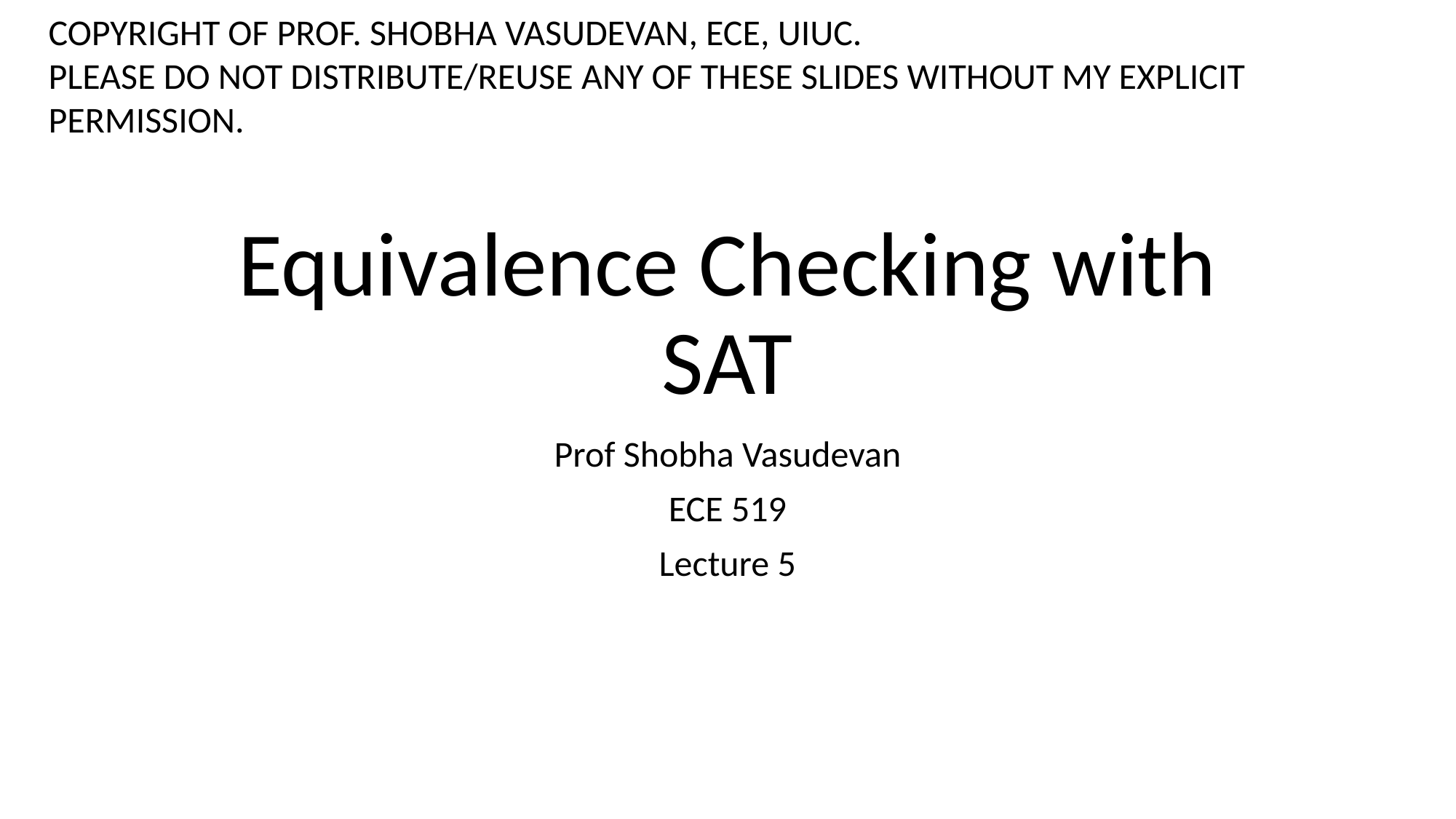

COPYRIGHT OF PROF. SHOBHA VASUDEVAN, ECE, UIUC.
PLEASE DO NOT DISTRIBUTE/REUSE ANY OF THESE SLIDES WITHOUT MY EXPLICIT PERMISSION.
# Equivalence Checking with SAT
Prof Shobha Vasudevan
ECE 519
Lecture 5